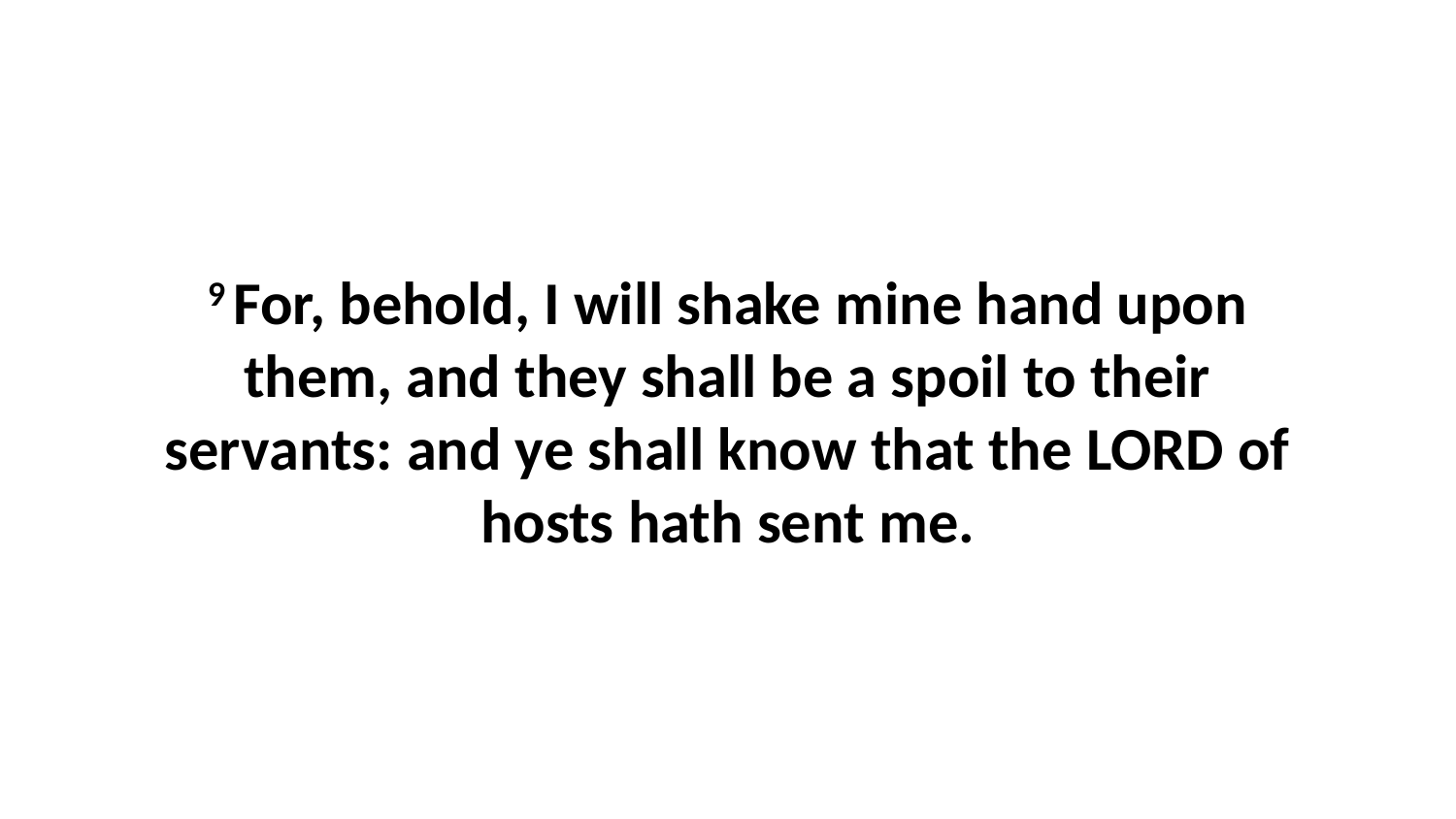

9 For, behold, I will shake mine hand upon them, and they shall be a spoil to their servants: and ye shall know that the LORD of hosts hath sent me.